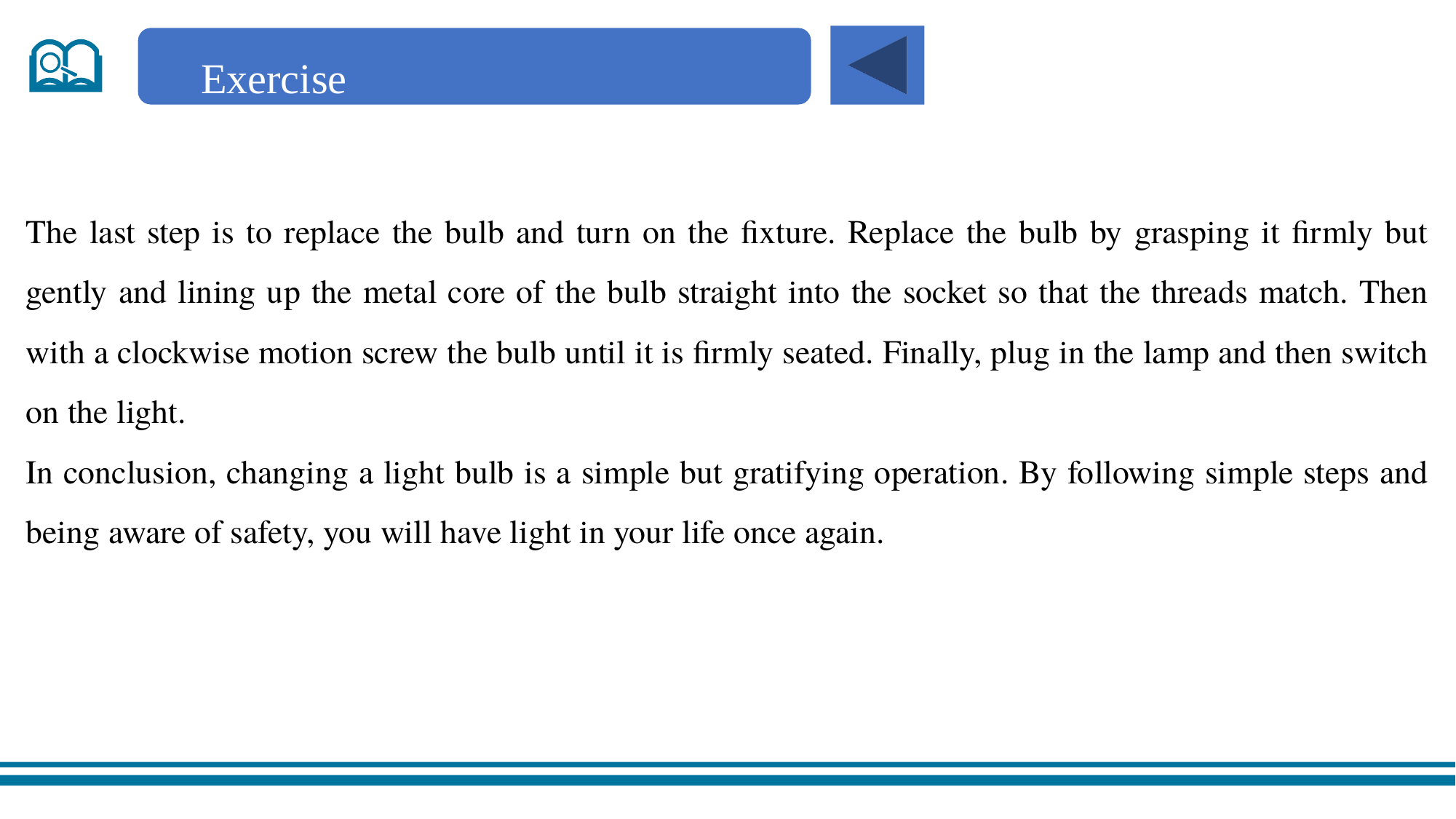

Exercise
The last step is to replace the bulb and turn on the fixture. Replace the bulb by grasping it firmly but gently and lining up the metal core of the bulb straight into the socket so that the threads match. Then with a clockwise motion screw the bulb until it is firmly seated. Finally, plug in the lamp and then switch on the light.
In conclusion, changing a light bulb is a simple but gratifying operation. By following simple steps and being aware of safety, you will have light in your life once again.